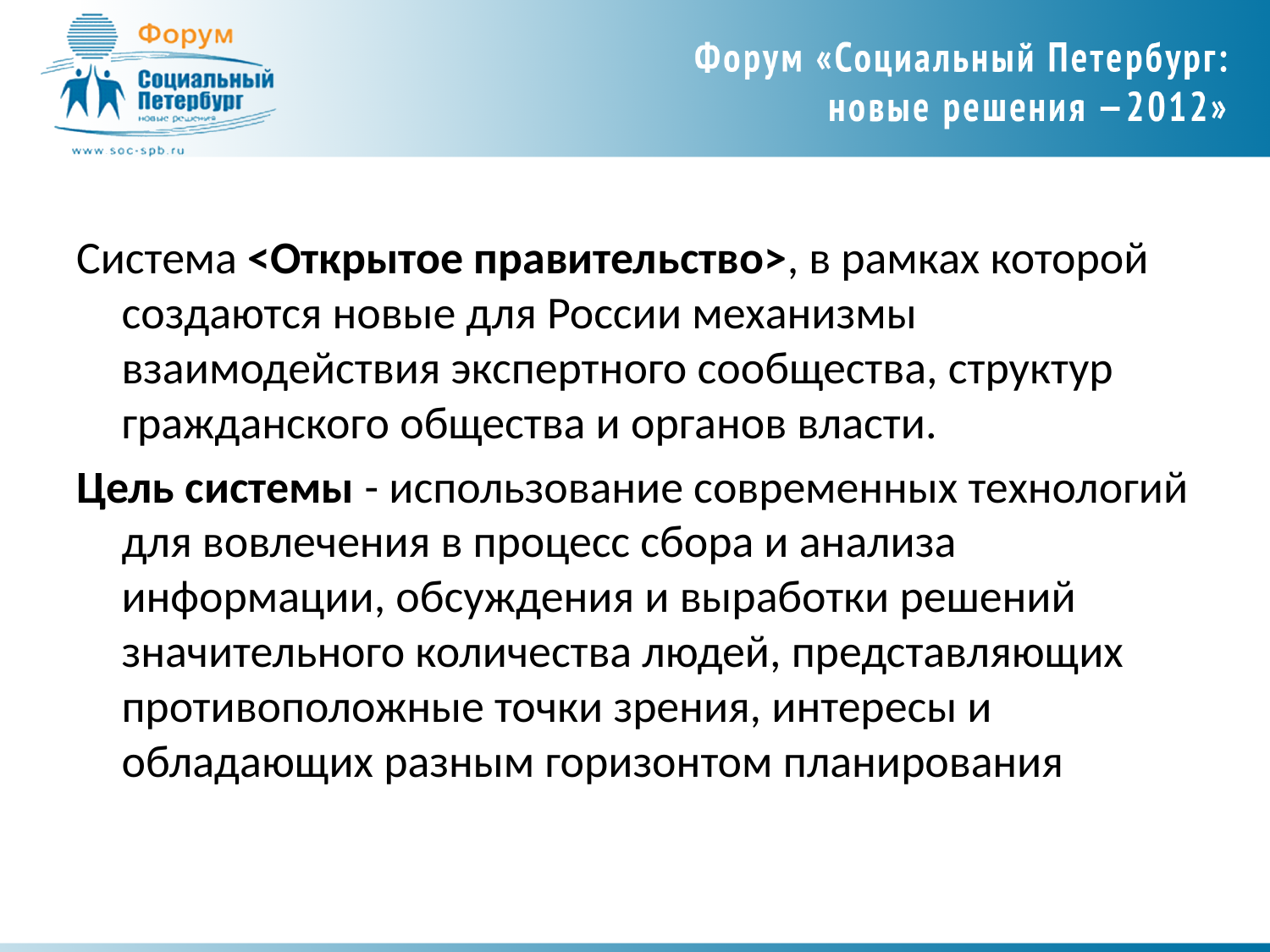

#
Система <Открытое правительство>, в рамках которой создаются новые для России механизмы взаимодействия экспертного сообщества, структур гражданского общества и органов власти.
Цель системы - использование современных технологий для вовлечения в процесс сбора и анализа информации, обсуждения и выработки решений значительного количества людей, представляющих противоположные точки зрения, интересы и обладающих разным горизонтом планирования